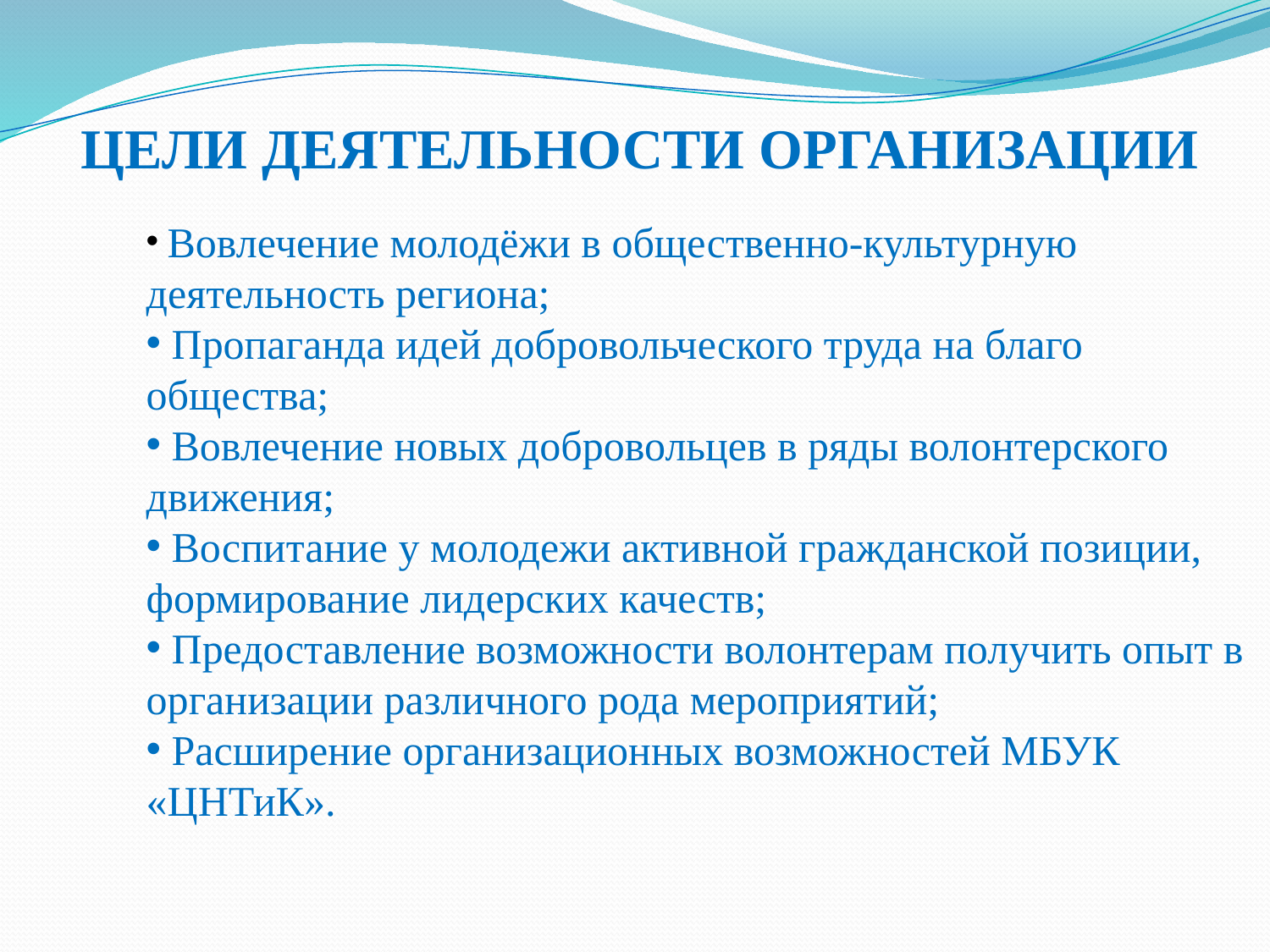

# ЦЕЛИ ДЕЯТЕЛЬНОСТИ ОРГАНИЗАЦИИ
 Вовлечение молодёжи в общественно-культурную деятельность региона;
 Пропаганда идей добровольческого труда на благо общества;
 Вовлечение новых добровольцев в ряды волонтерского движения;
 Воспитание у молодежи активной гражданской позиции, формирование лидерских качеств;
 Предоставление возможности волонтерам получить опыт в организации различного рода мероприятий;
 Расширение организационных возможностей МБУК «ЦНТиК».